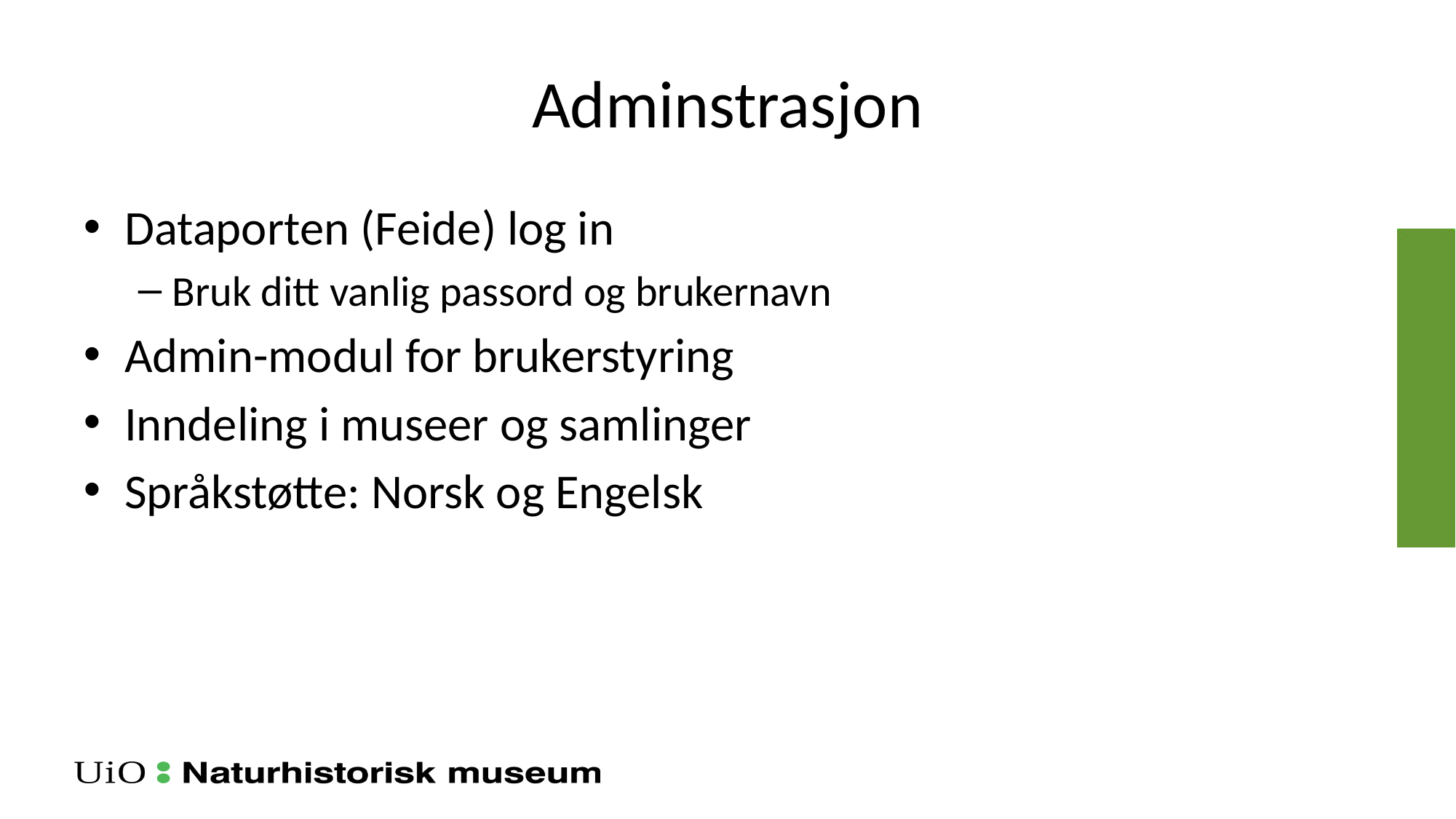

# Adminstrasjon
Dataporten (Feide) log in
Bruk ditt vanlig passord og brukernavn
Admin-modul for brukerstyring
Inndeling i museer og samlinger
Språkstøtte: Norsk og Engelsk